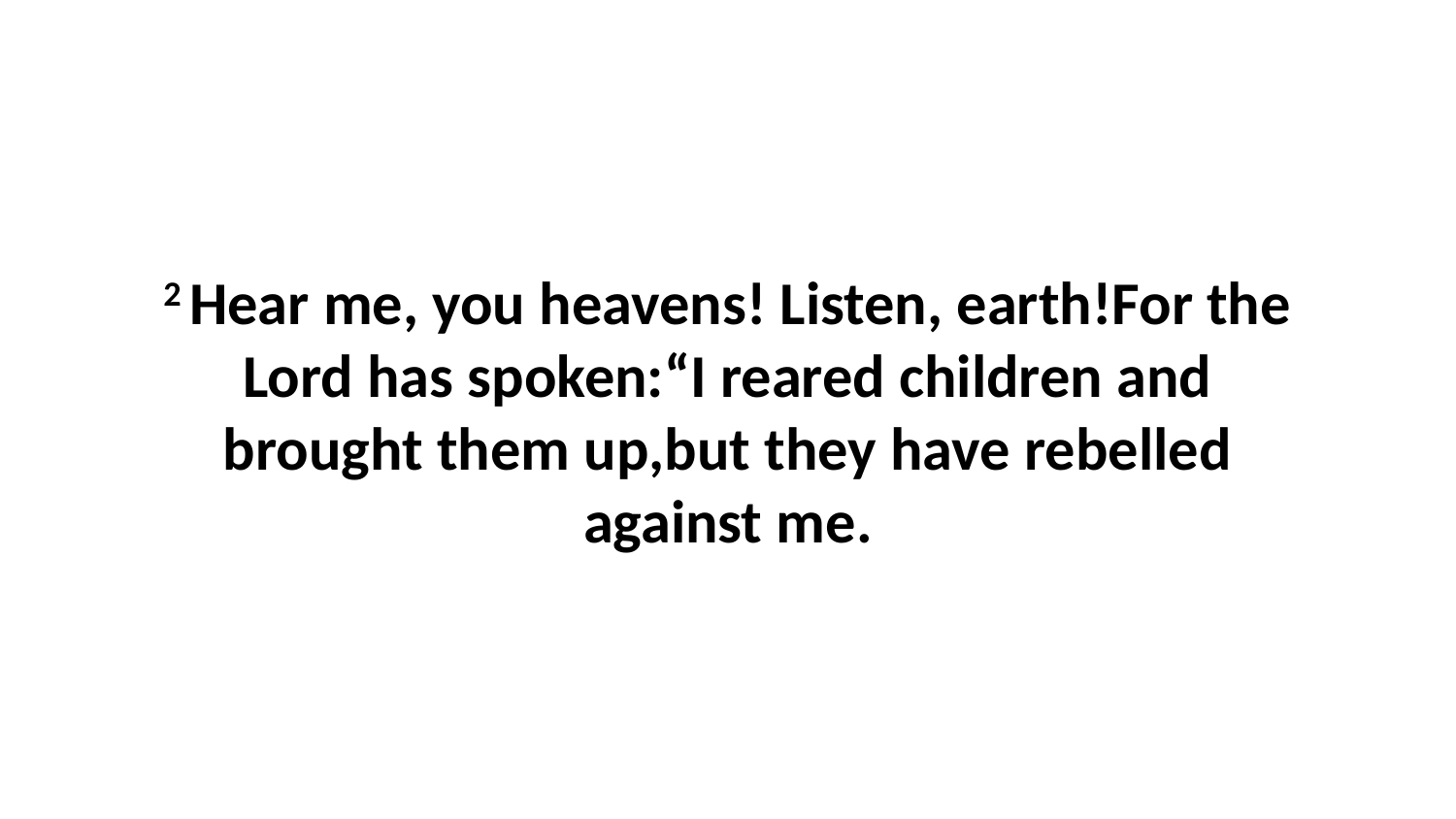

2 Hear me, you heavens! Listen, earth!For the Lord has spoken:“I reared children and brought them up,but they have rebelled against me.